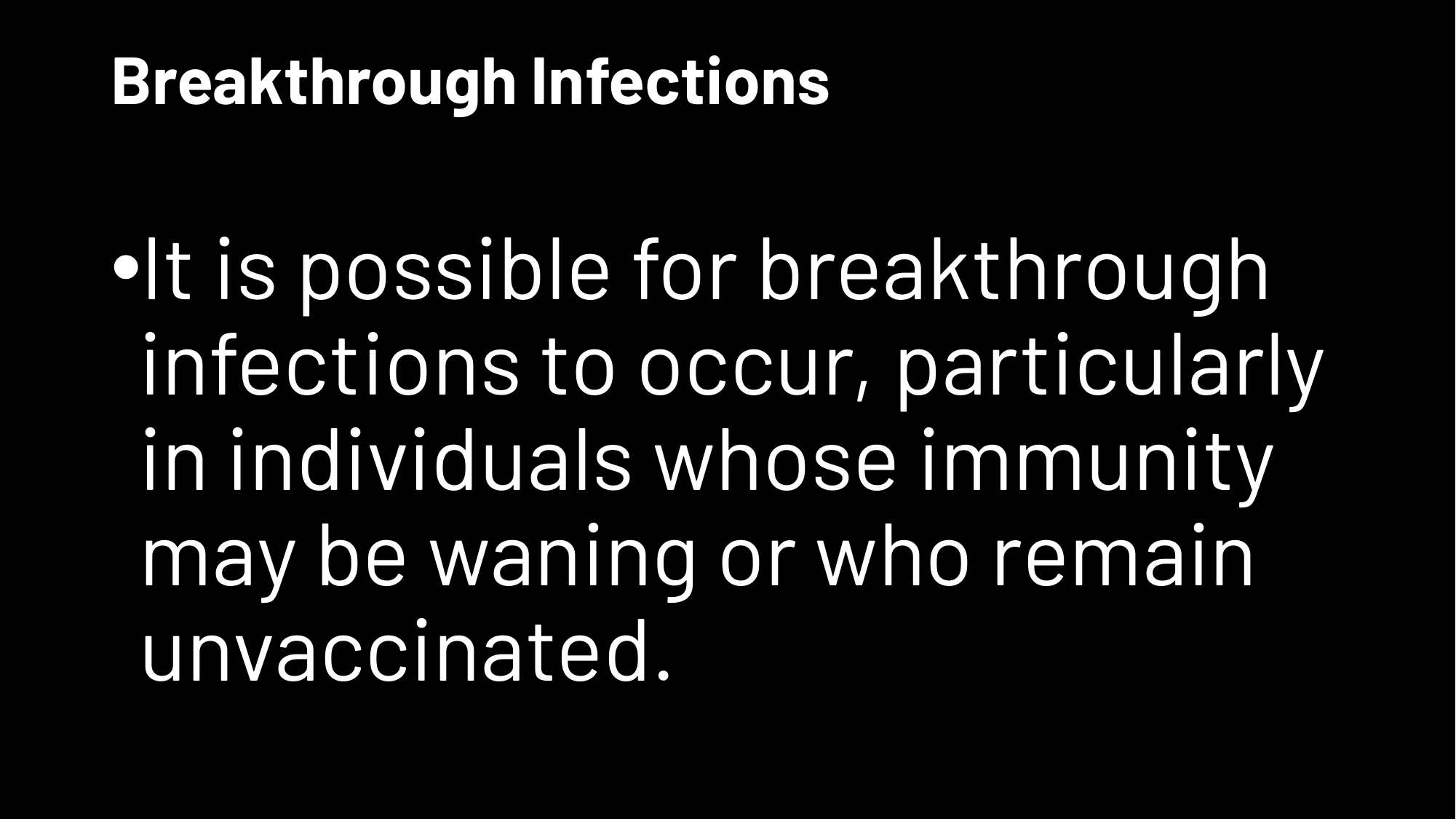

# Breakthrough Infections
It is possible for breakthrough infections to occur, particularly in individuals whose immunity may be waning or who remain unvaccinated.